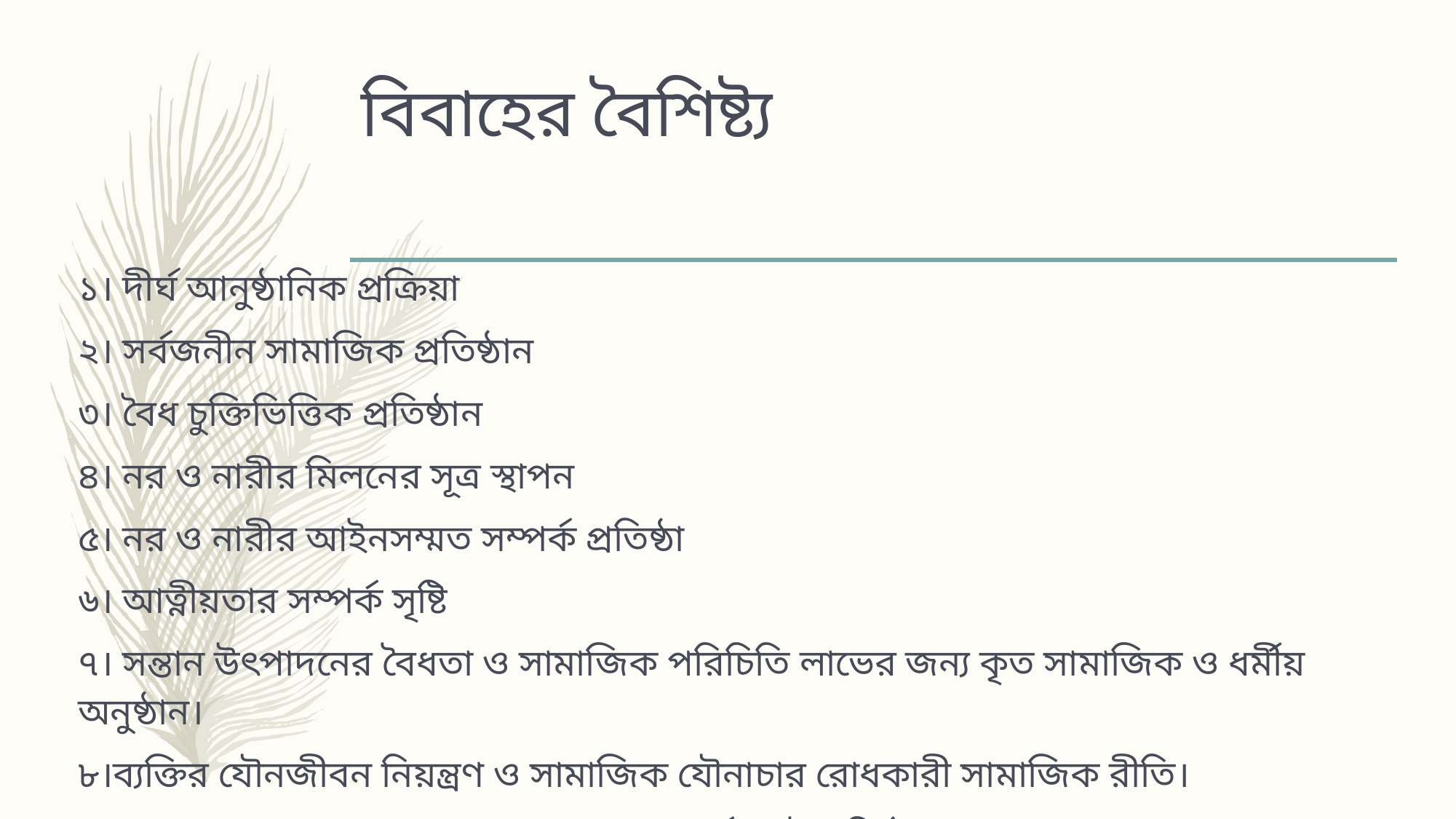

# বিবাহের বৈশিষ্ট্য
১। দীর্ঘ আনুষ্ঠানিক প্রক্রিয়া
২। সর্বজনীন সামাজিক প্রতিষ্ঠান
৩। বৈধ চুক্তিভিত্তিক প্রতিষ্ঠান
৪। নর ও নারীর মিলনের সূত্র স্থাপন
৫। নর ও নারীর আইনসম্মত সম্পর্ক প্রতিষ্ঠা
৬। আত্নীয়তার সম্পর্ক সৃষ্টি
৭। সন্তান উৎপাদনের বৈধতা ও সামাজিক পরিচিতি লাভের জন্য কৃত সামাজিক ও ধর্মীয় অনুষ্ঠান।
৮।ব্যক্তির যৌনজীবন নিয়ন্ত্রণ ও সামাজিক যৌনাচার রোধকারী সামাজিক রীতি।
৯। বংশধারা রক্ষা ও সন্তান লালনপালনের সর্বোৎকৃষ্ট প্রতিষ্ঠান।